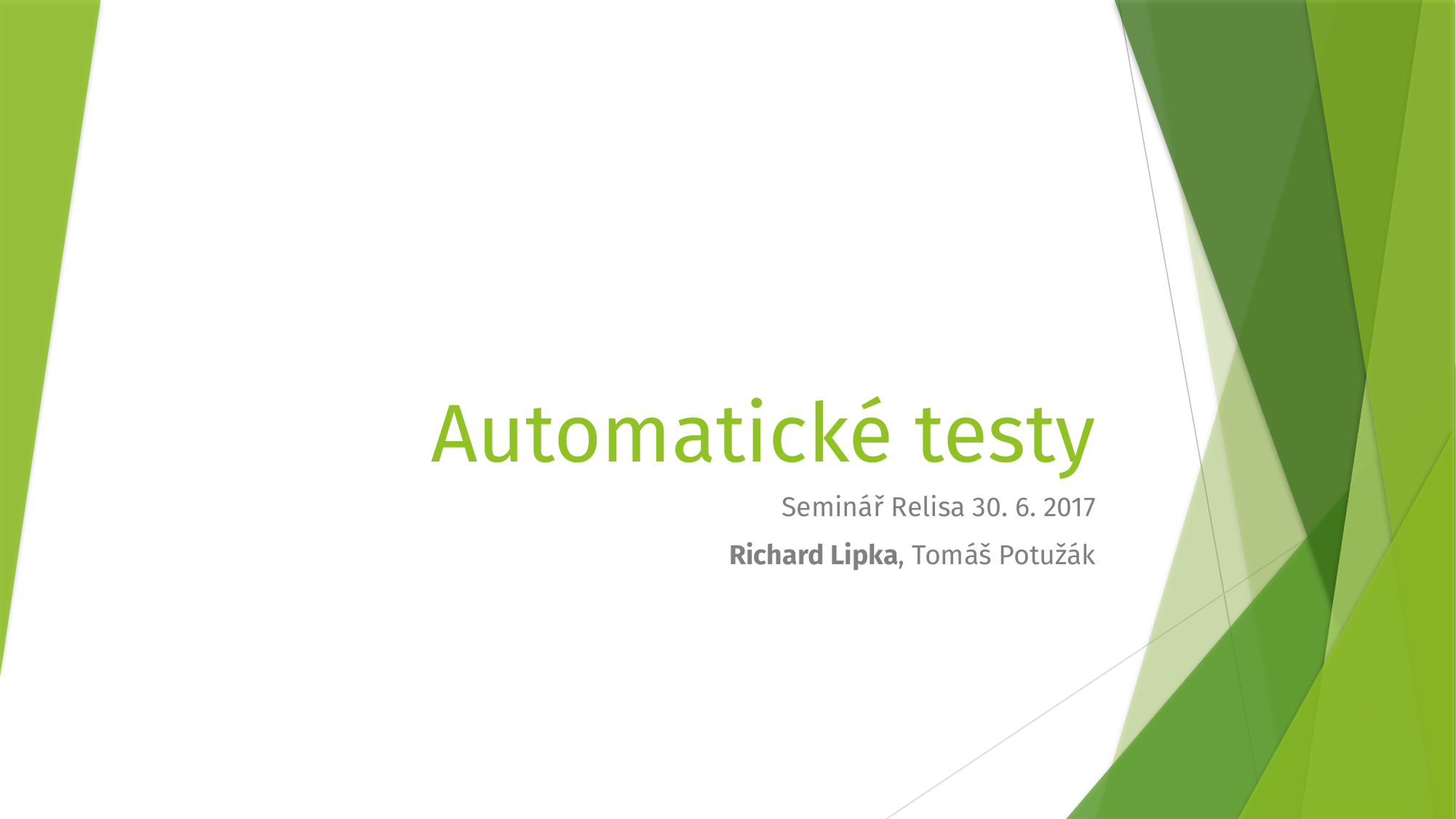

# Automatické testy
Seminář Relisa 30. 6. 2017
Richard Lipka, Tomáš Potužák